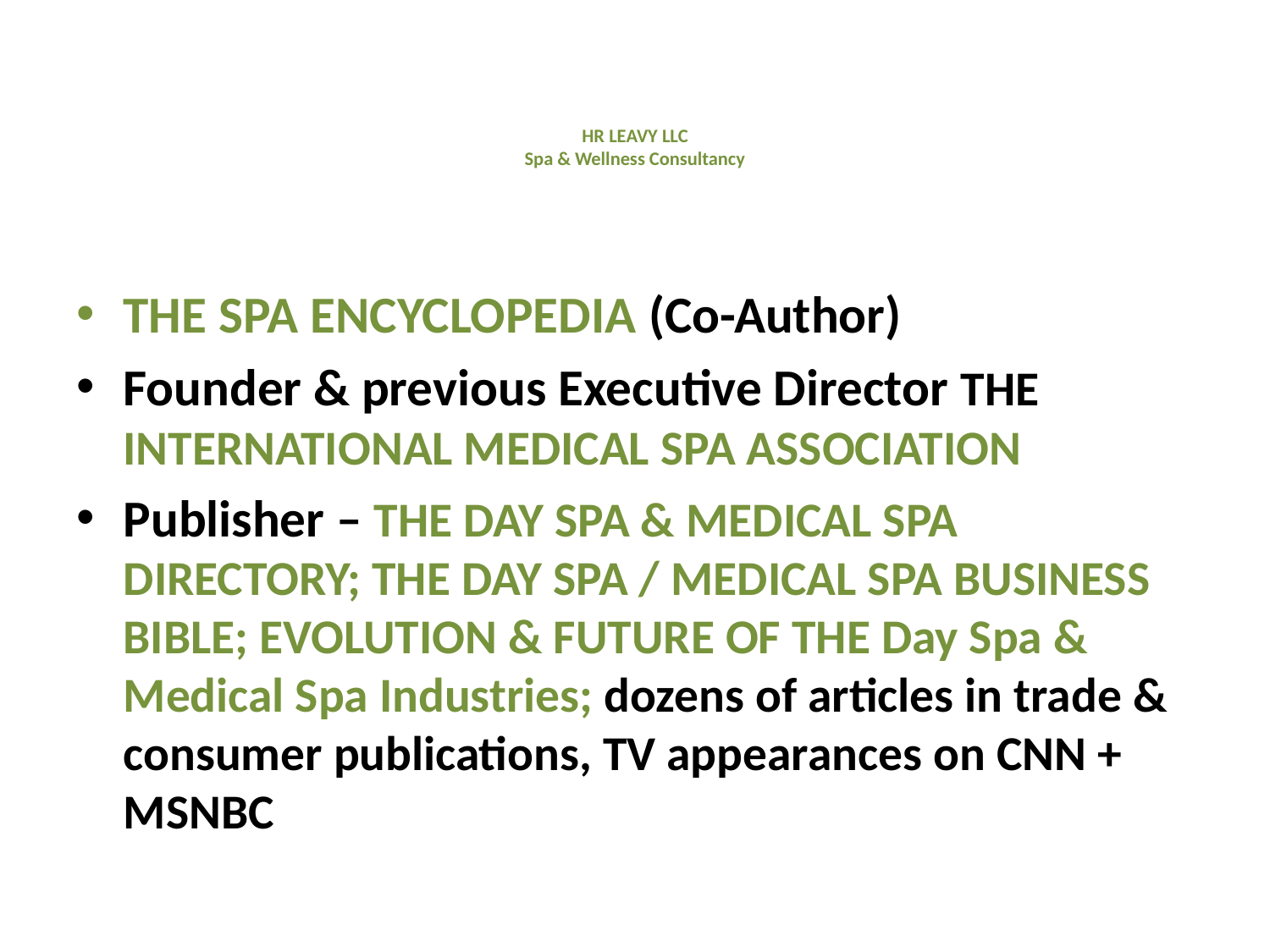

# HR LEAVY LLC Spa & Wellness Consultancy
THE SPA ENCYCLOPEDIA (Co-Author)
Founder & previous Executive Director THE INTERNATIONAL MEDICAL SPA ASSOCIATION
Publisher – THE DAY SPA & MEDICAL SPA DIRECTORY; THE DAY SPA / MEDICAL SPA BUSINESS BIBLE; EVOLUTION & FUTURE OF THE Day Spa & Medical Spa Industries; dozens of articles in trade & consumer publications, TV appearances on CNN + MSNBC